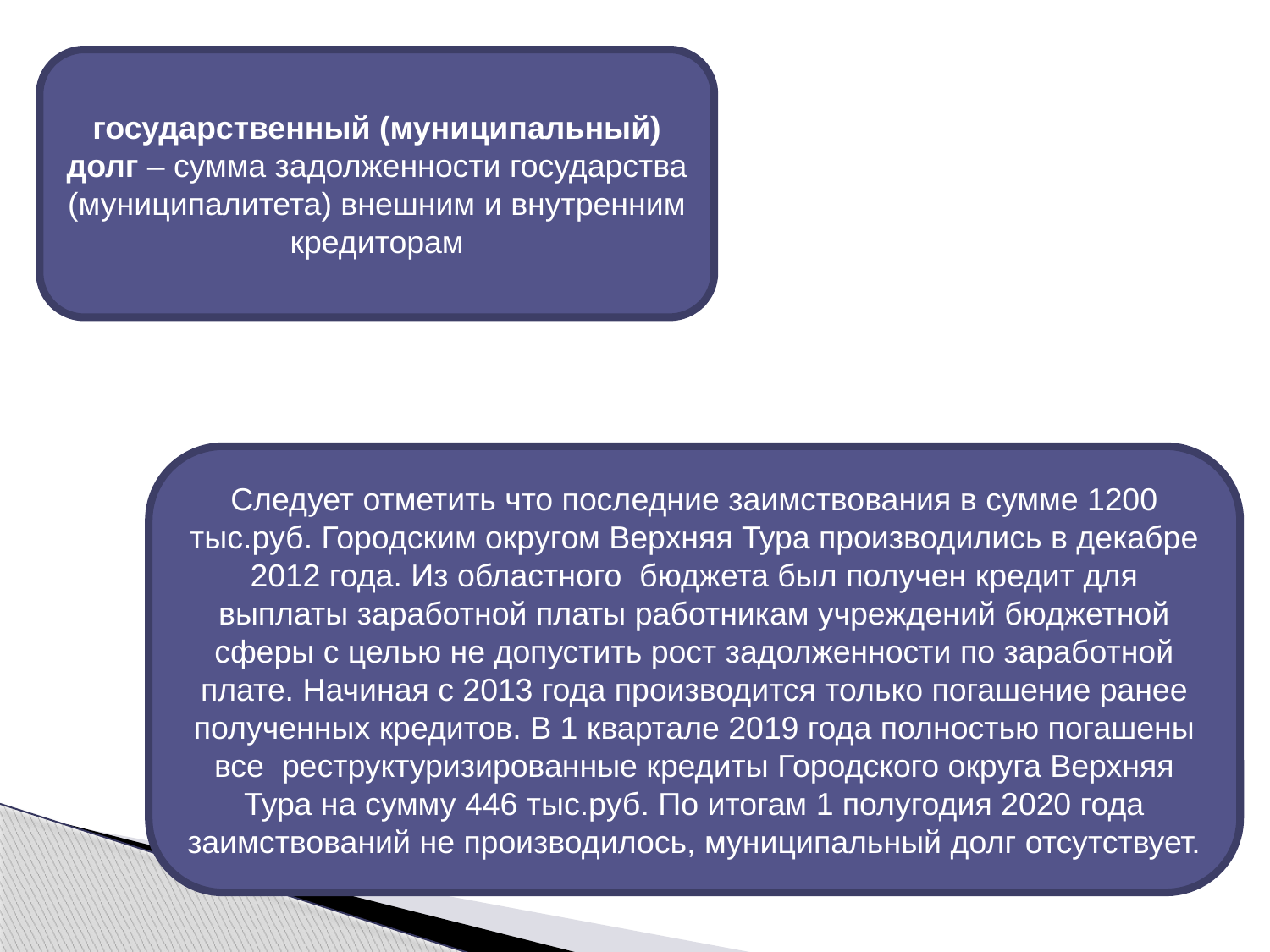

государственный (муниципальный) долг – сумма задолженности государства (муниципалитета) внешним и внутренним кредиторам
Следует отметить что последние заимствования в сумме 1200 тыс.руб. Городским округом Верхняя Тура производились в декабре 2012 года. Из областного  бюджета был получен кредит для выплаты заработной платы работникам учреждений бюджетной сферы с целью не допустить рост задолженности по заработной плате. Начиная с 2013 года производится только погашение ранее полученных кредитов. В 1 квартале 2019 года полностью погашены все  реструктуризированные кредиты Городского округа Верхняя Тура на сумму 446 тыс.руб. По итогам 1 полугодия 2020 года заимствований не производилось, муниципальный долг отсутствует.